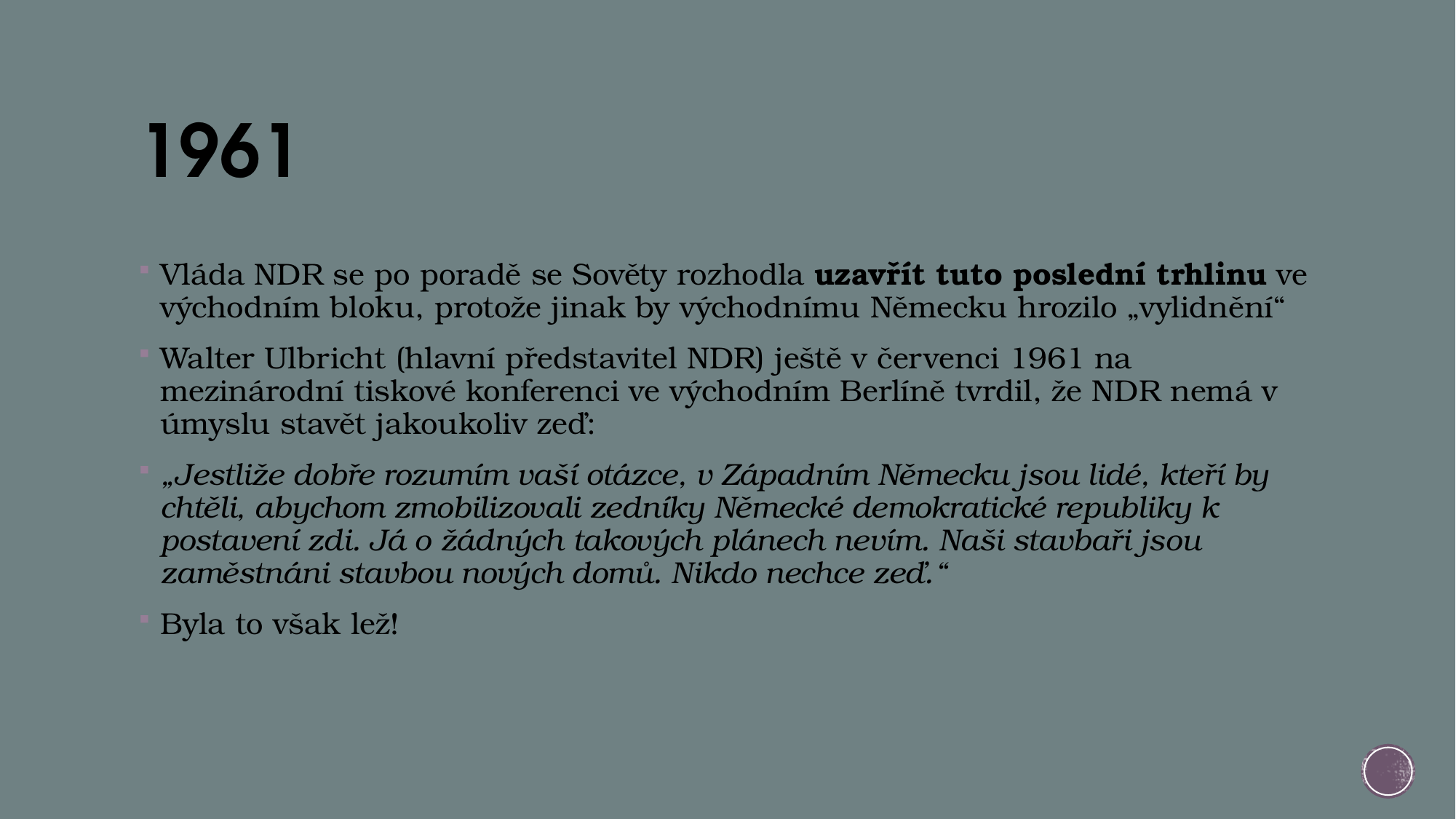

# 1961
Vláda NDR se po poradě se Sověty rozhodla uzavřít tuto poslední trhlinu ve východním bloku, protože jinak by východnímu Německu hrozilo „vylidnění“
Walter Ulbricht (hlavní představitel NDR) ještě v červenci 1961 na mezinárodní tiskové konferenci ve východním Berlíně tvrdil, že NDR nemá v úmyslu stavět jakoukoliv zeď:
„Jestliže dobře rozumím vaší otázce, v Západním Německu jsou lidé, kteří by chtěli, abychom zmobilizovali zedníky Německé demokratické republiky k postavení zdi. Já o žádných takových plánech nevím. Naši stavbaři jsou zaměstnáni stavbou nových domů. Nikdo nechce zeď.“
Byla to však lež!